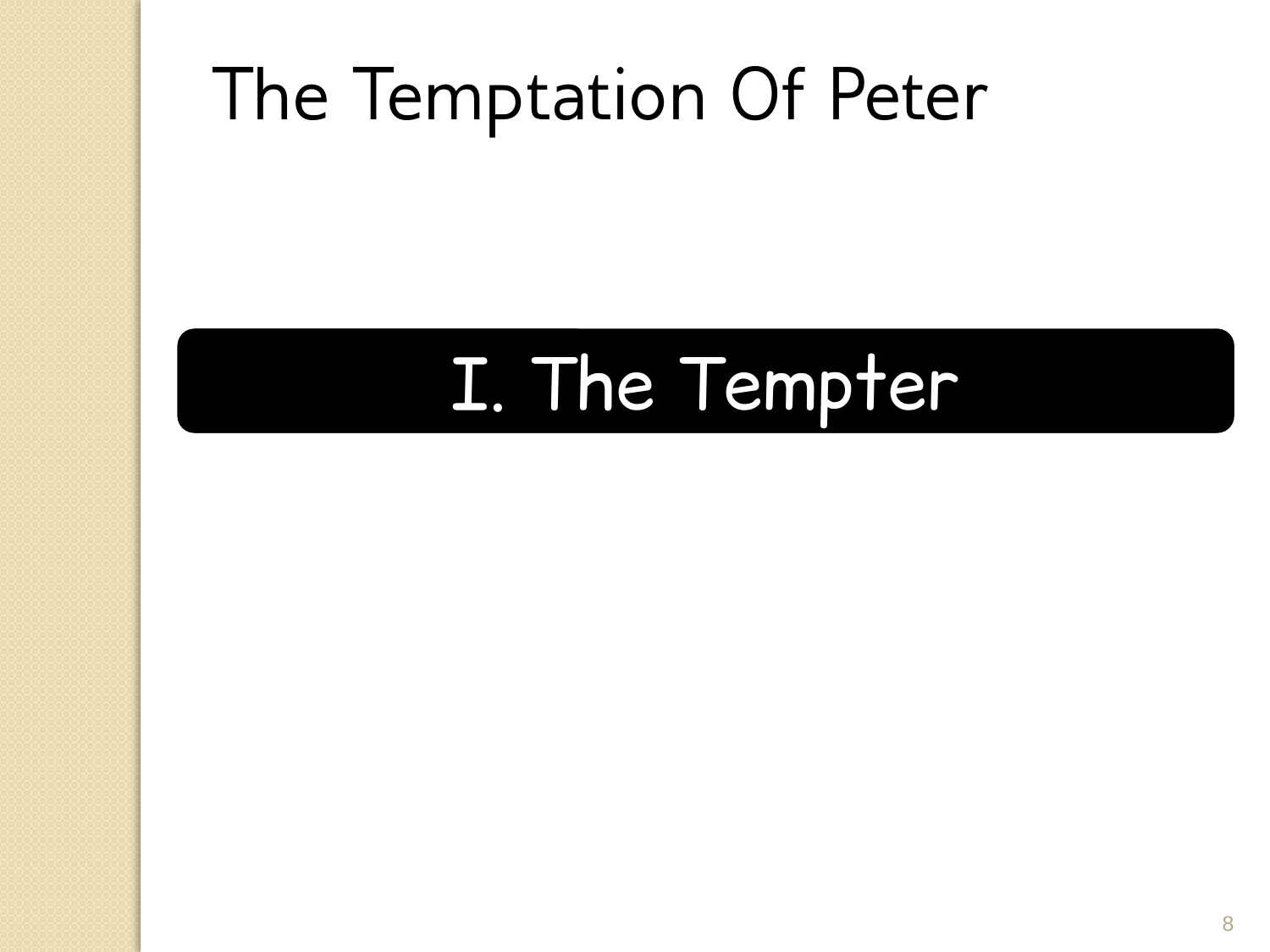

The Temptation Of Peter
I. The Tempter
8